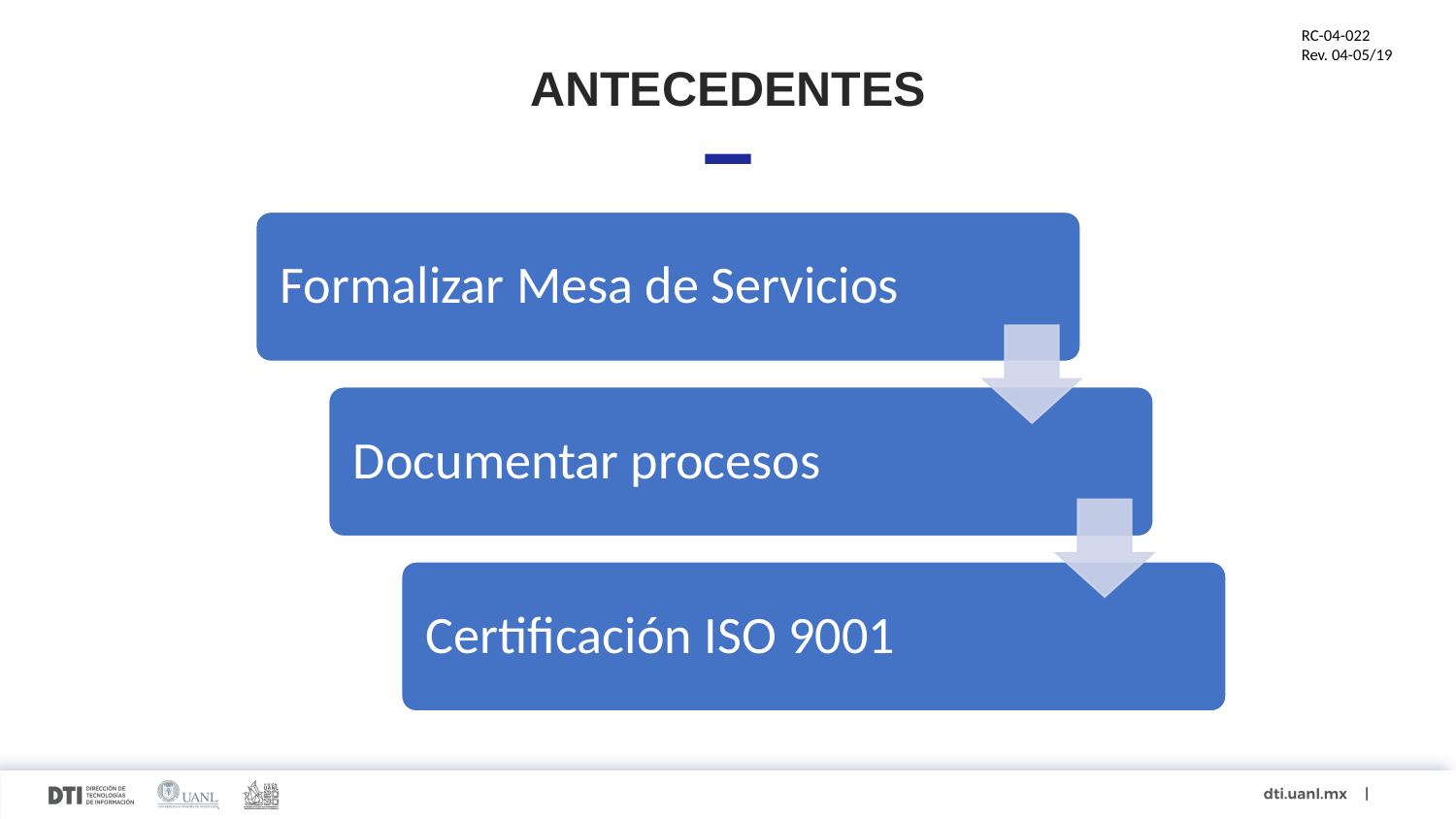

# ANTECEDENTES
Formalizar Mesa de Servicios
Documentar procesos
Certificación ISO 9001